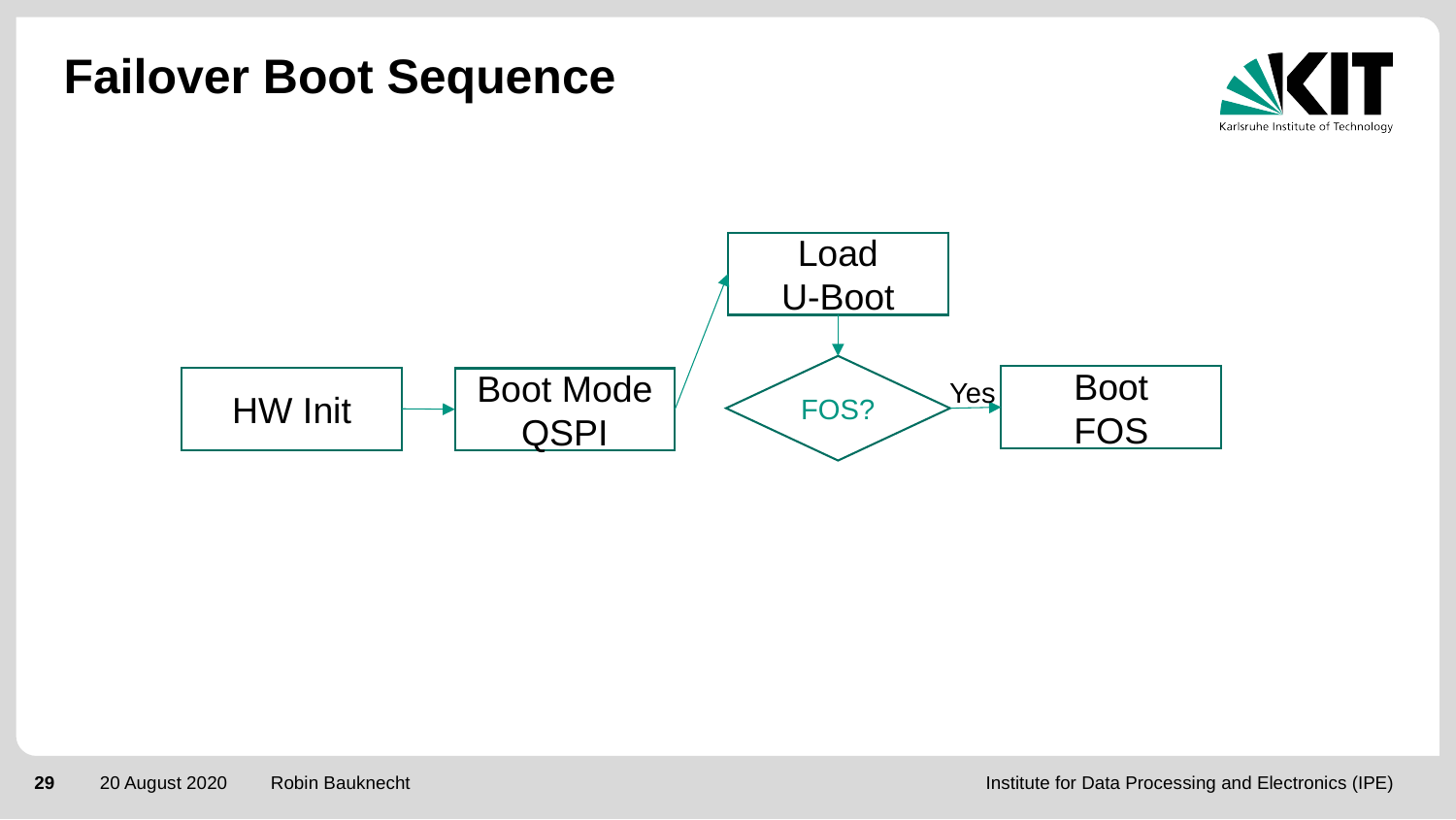

# Failover Boot Sequence
Load
U-Boot
FOS?
Boot
FOS
Yes
HW Init
Boot Mode
QSPI
29
20 August 2020